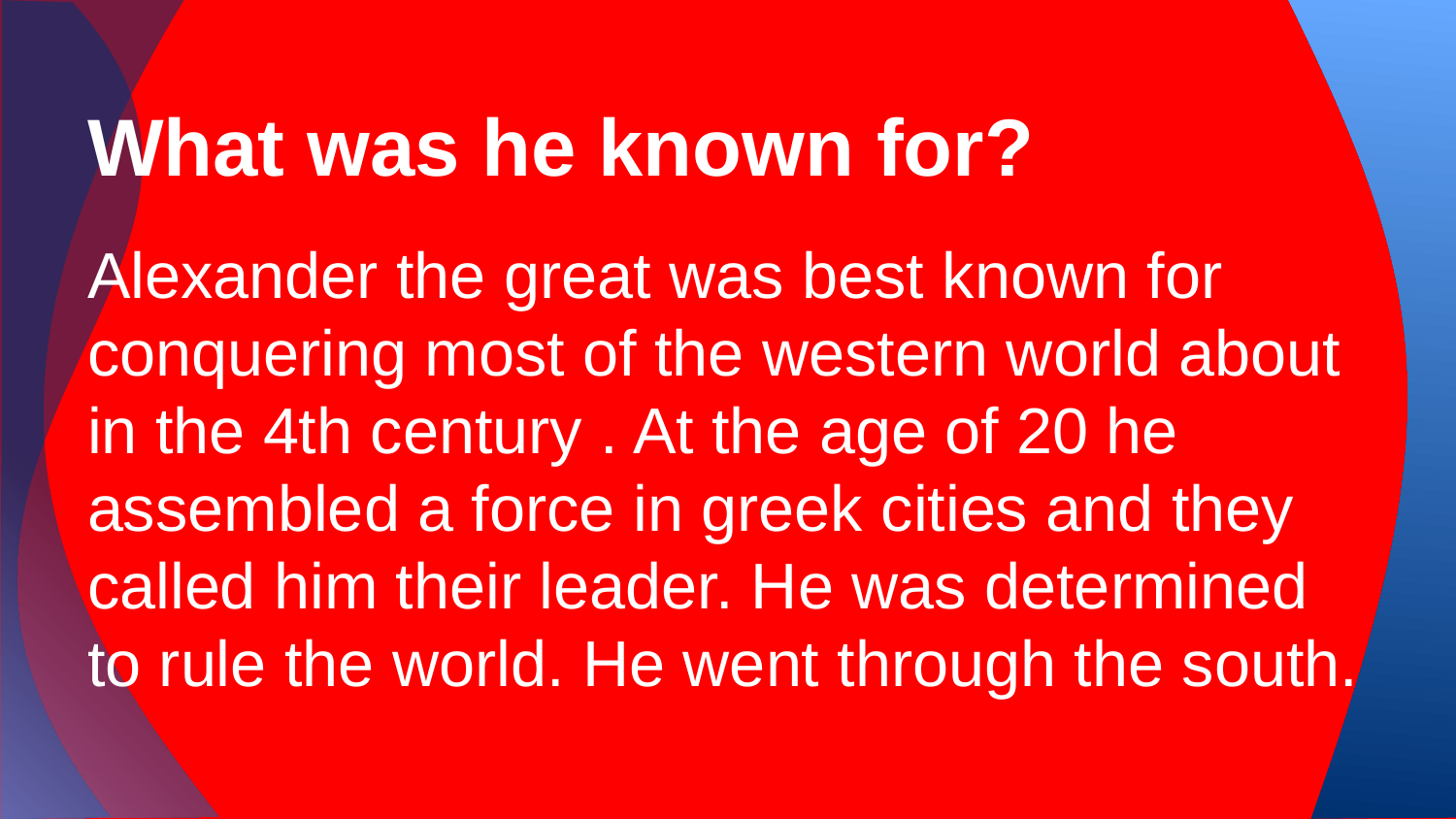

# What was he known for?
Alexander the great was best known for conquering most of the western world about in the 4th century . At the age of 20 he assembled a force in greek cities and they called him their leader. He was determined to rule the world. He went through the south.